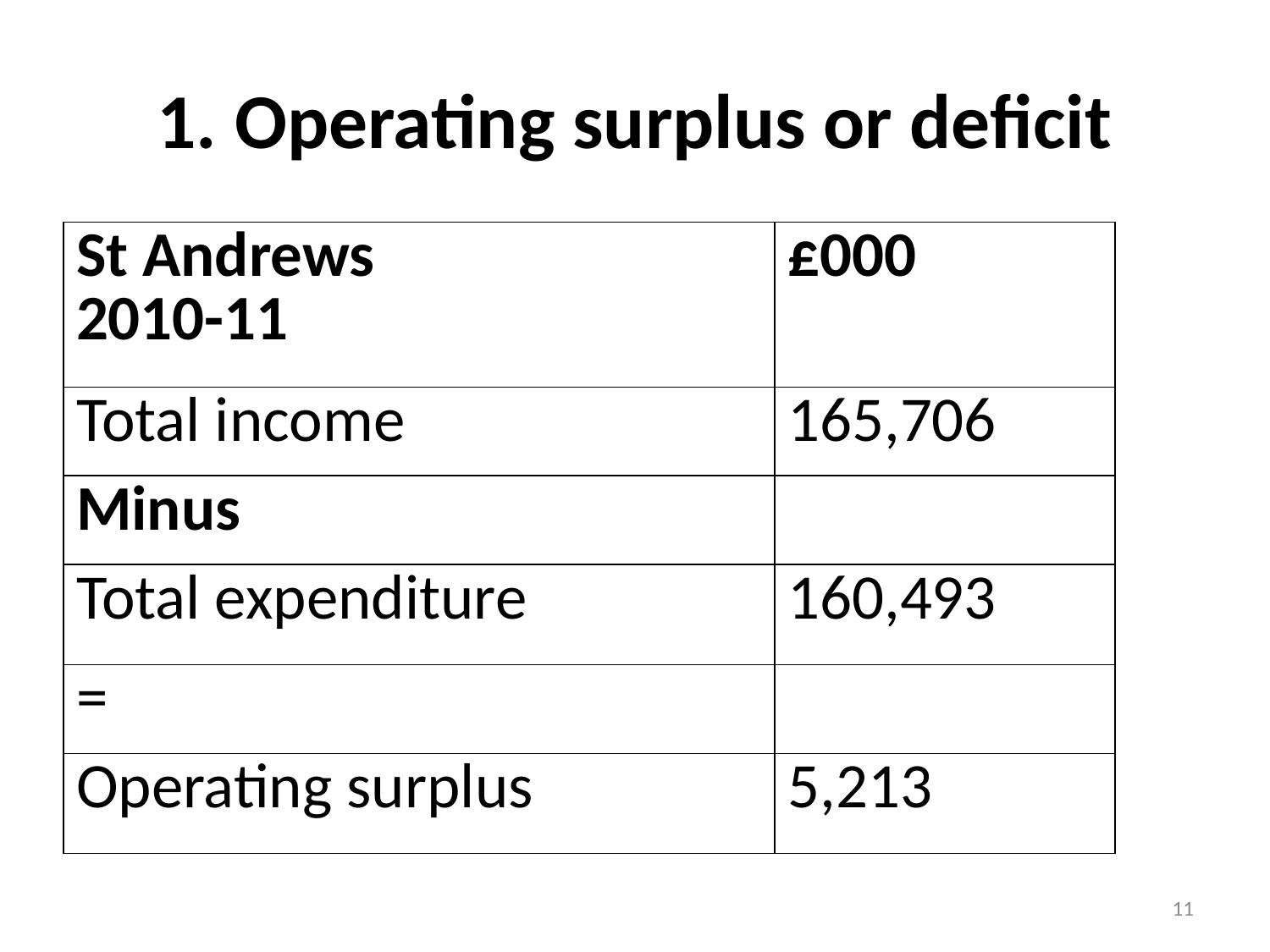

# 1. Operating surplus or deficit
| St Andrews 2010-11 | £000 |
| --- | --- |
| Total income | 165,706 |
| Minus |  |
| Total expenditure | 160,493 |
| = |  |
| Operating surplus | 5,213 |
11